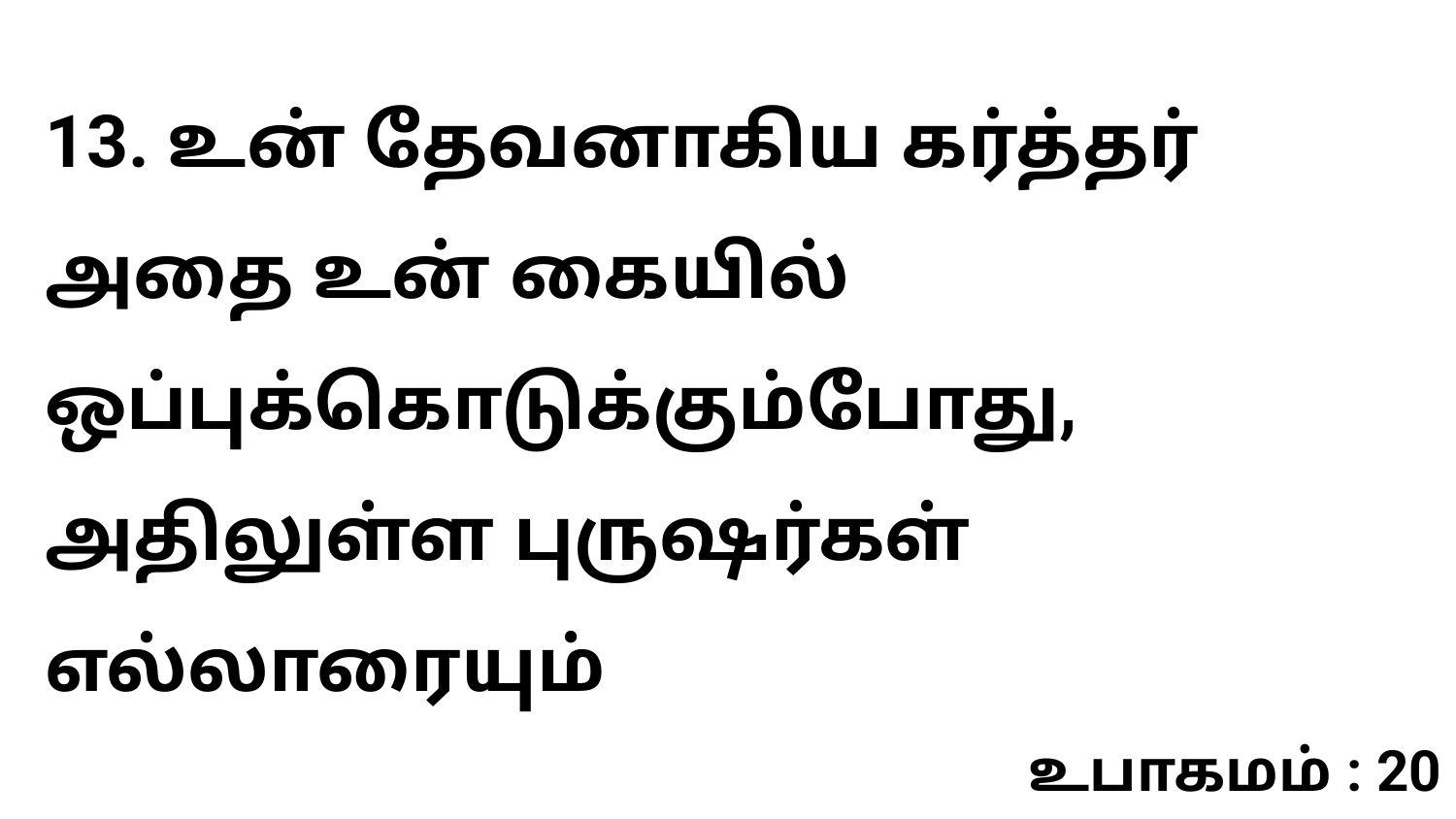

13. உன் தேவனாகிய கர்த்தர் அதை உன் கையில் ஒப்புக்கொடுக்கும்போது, அதிலுள்ள புருஷர்கள் எல்லாரையும்
உபாகமம் : 20